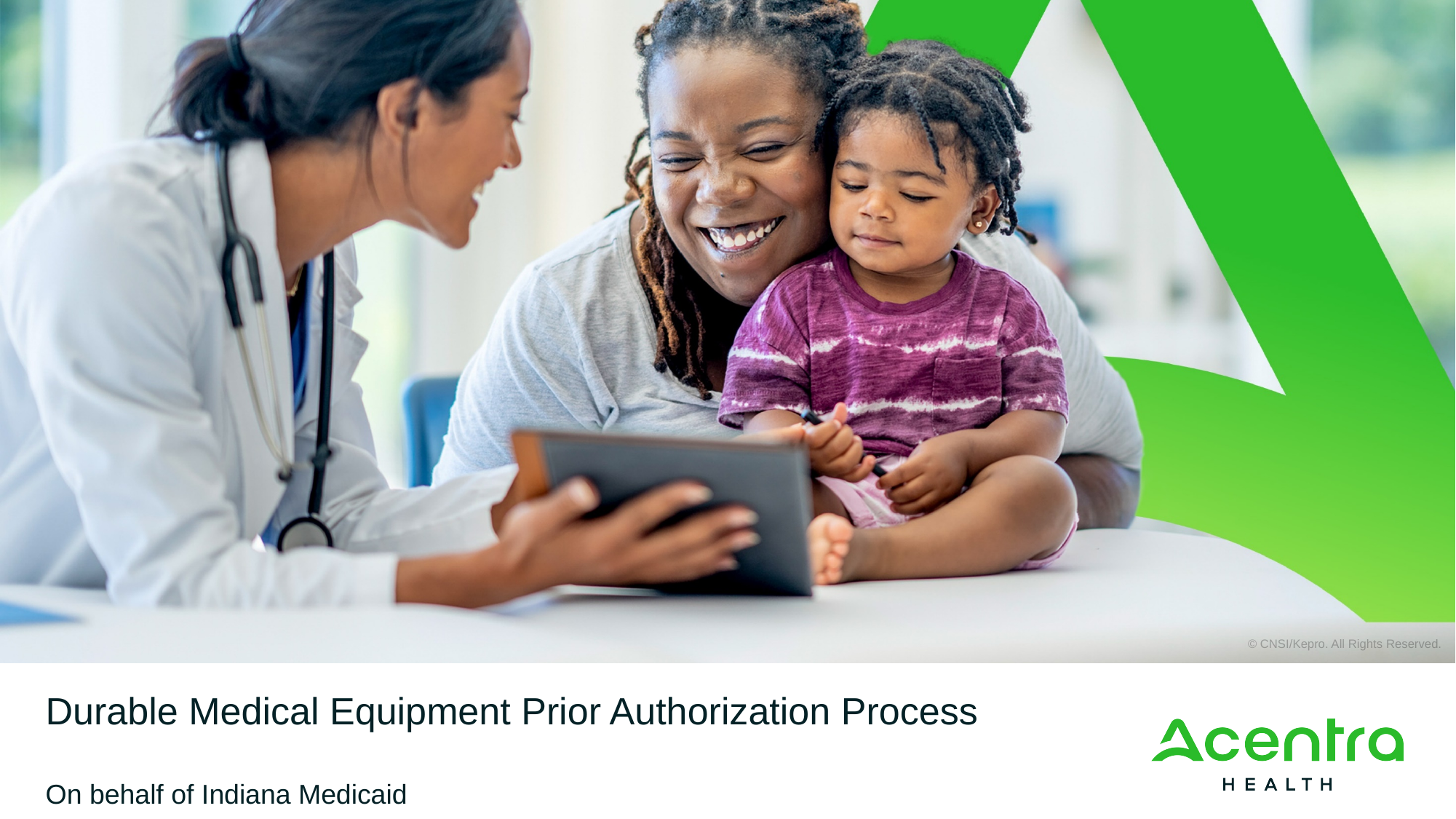

Durable Medical Equipment Prior Authorization Process
On behalf of Indiana Medicaid